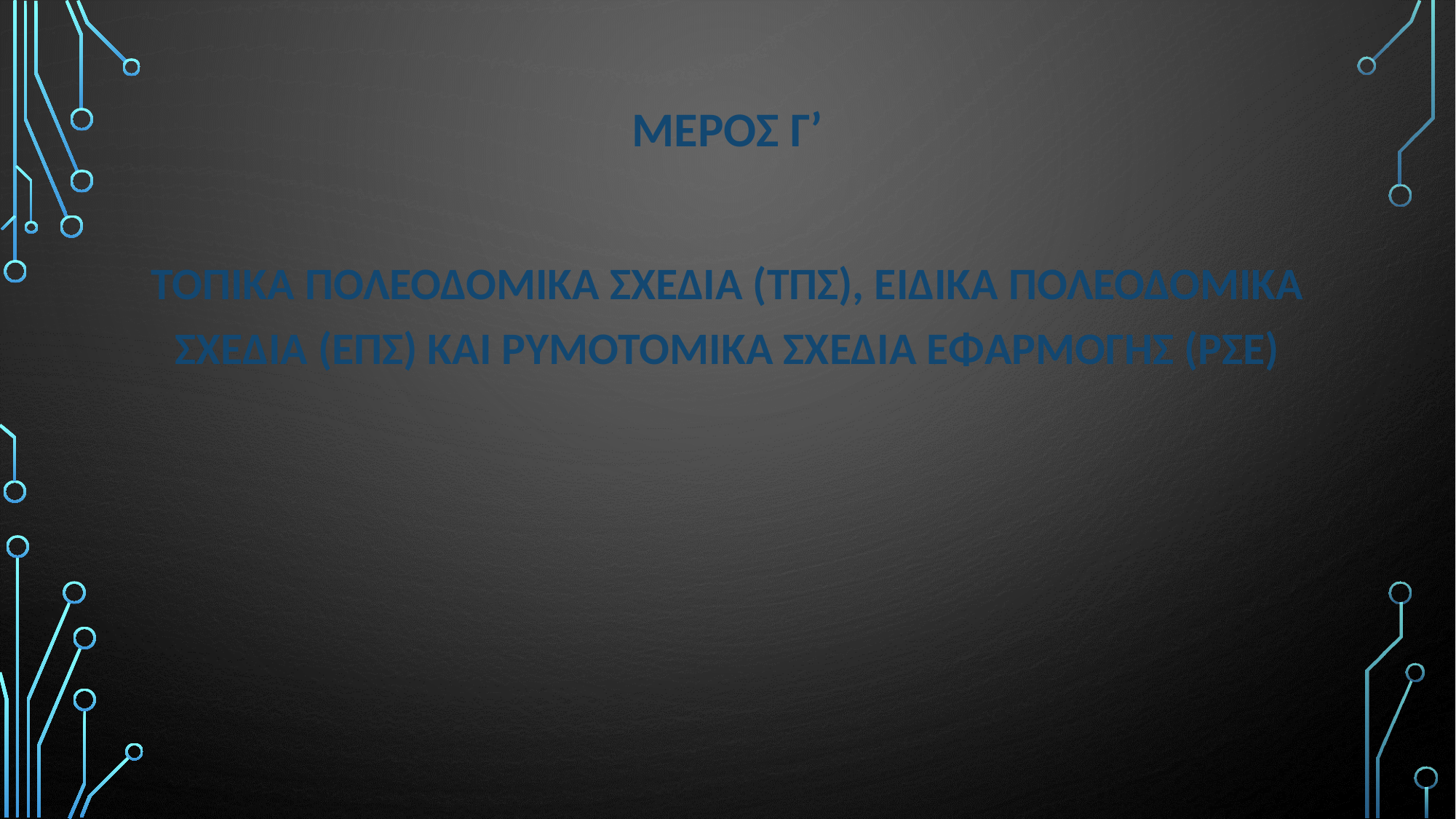

# ΜΕΡΟΣ Γ’
ΤΟΠΙΚΑ ΠΟΛΕΟΔΟΜΙΚΑ ΣΧΕΔΙΑ (ΤΠΣ), ΕΙΔΙΚΑ ΠΟΛΕΟΔΟΜΙΚΑ ΣΧΕΔΙΑ (επσ) ΚΑΙ ΡΥΜΟΤΟΜΙΚΑ ΣΧΕΔΙΑ ΕΦΑΡΜΟΓΗΣ (ρσε)